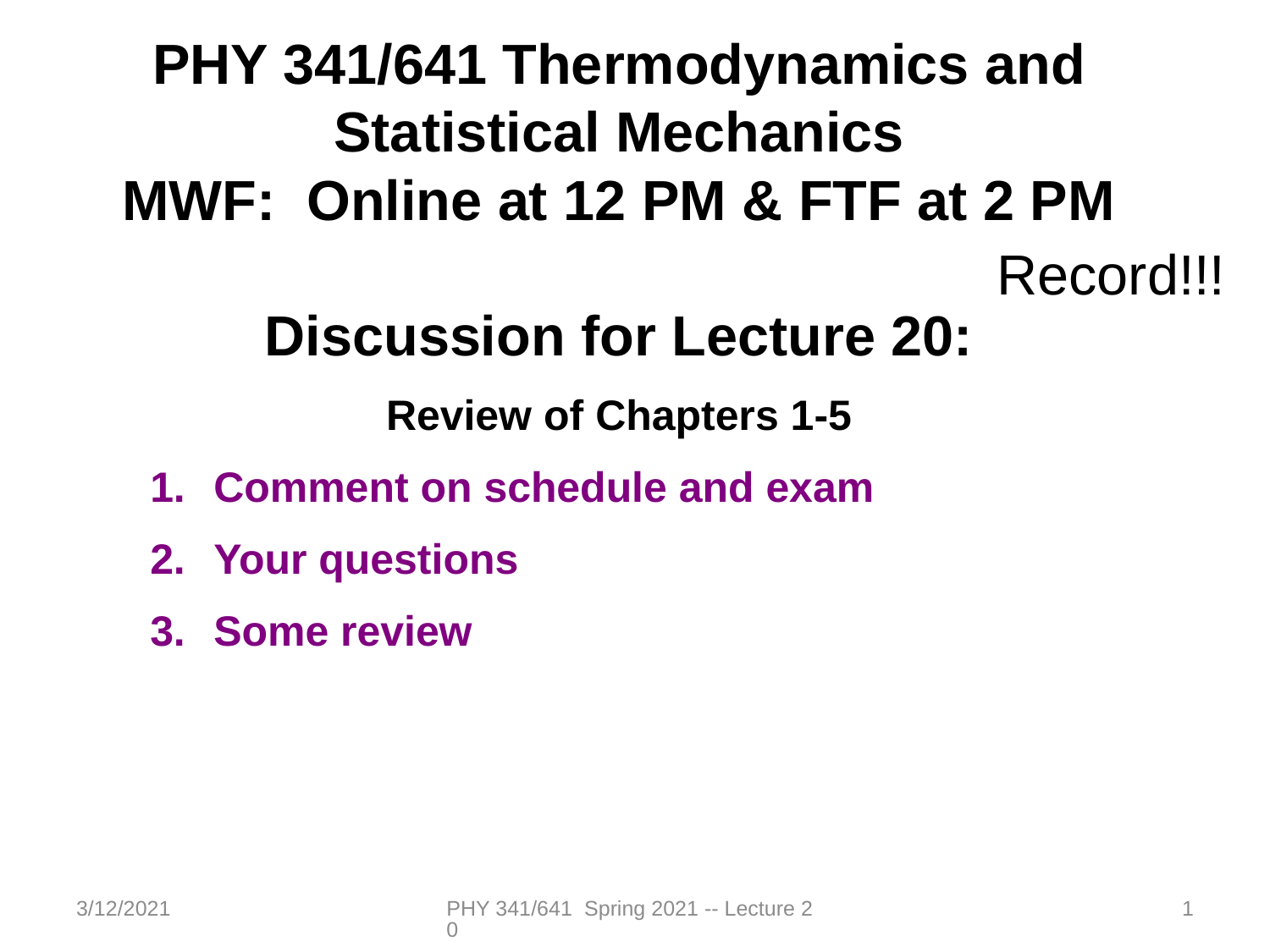

PHY 341/641 Thermodynamics and Statistical Mechanics
MWF:  Online at 12 PM & FTF at 2 PM

Discussion for Lecture 20:

Review of Chapters 1-5
Comment on schedule and exam
Your questions
Some review

Record!!!
3/12/2021
PHY 341/641  Spring 2021 -- Lecture 20
1